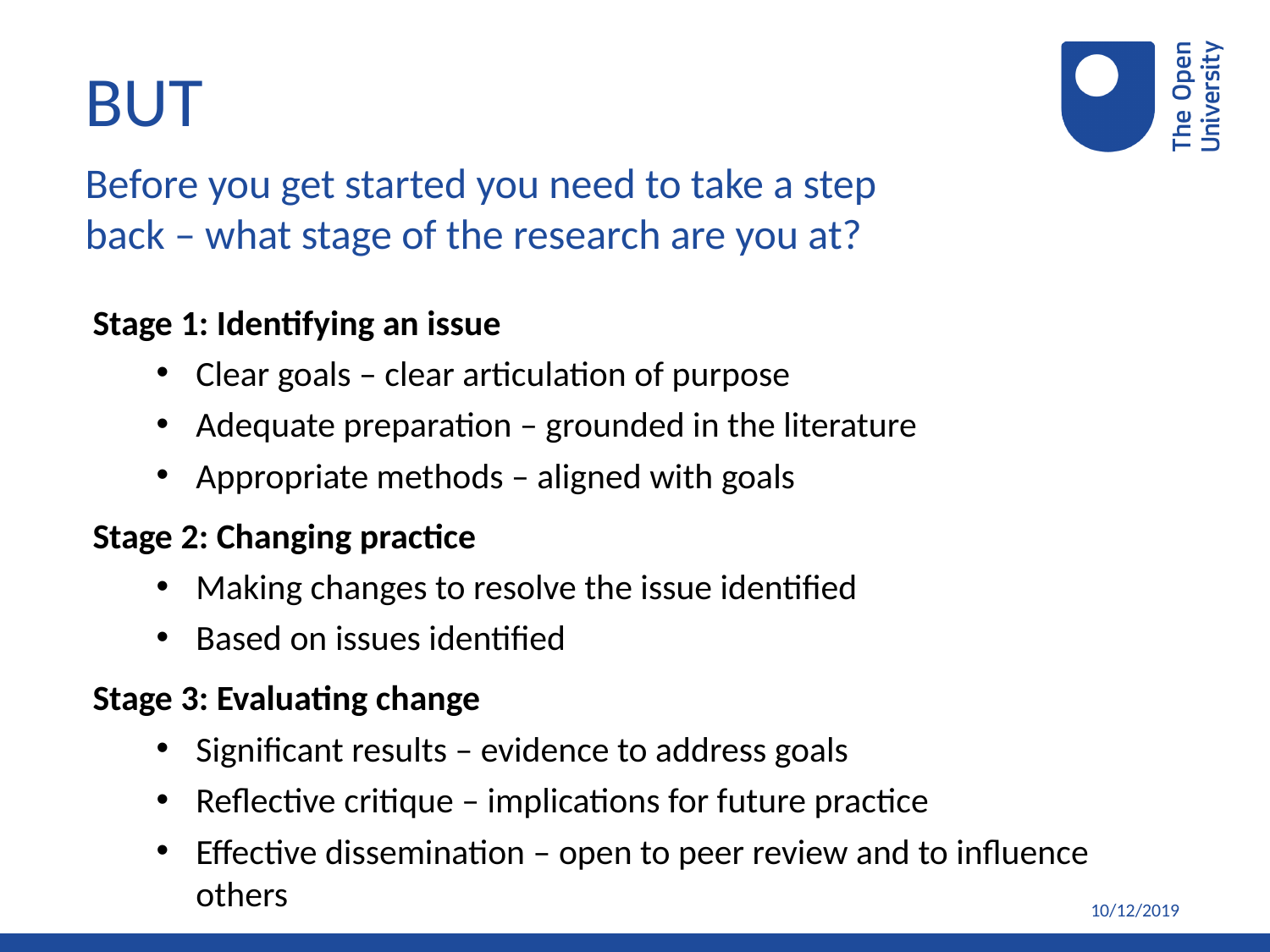

BUT
Before you get started you need to take a step back – what stage of the research are you at?

Stage 1: Identifying an issue
Clear goals – clear articulation of purpose
Adequate preparation – grounded in the literature
Appropriate methods – aligned with goals
Stage 2: Changing practice
Making changes to resolve the issue identified
Based on issues identified
Stage 3: Evaluating change
Significant results – evidence to address goals
Reflective critique – implications for future practice
Effective dissemination – open to peer review and to influence others